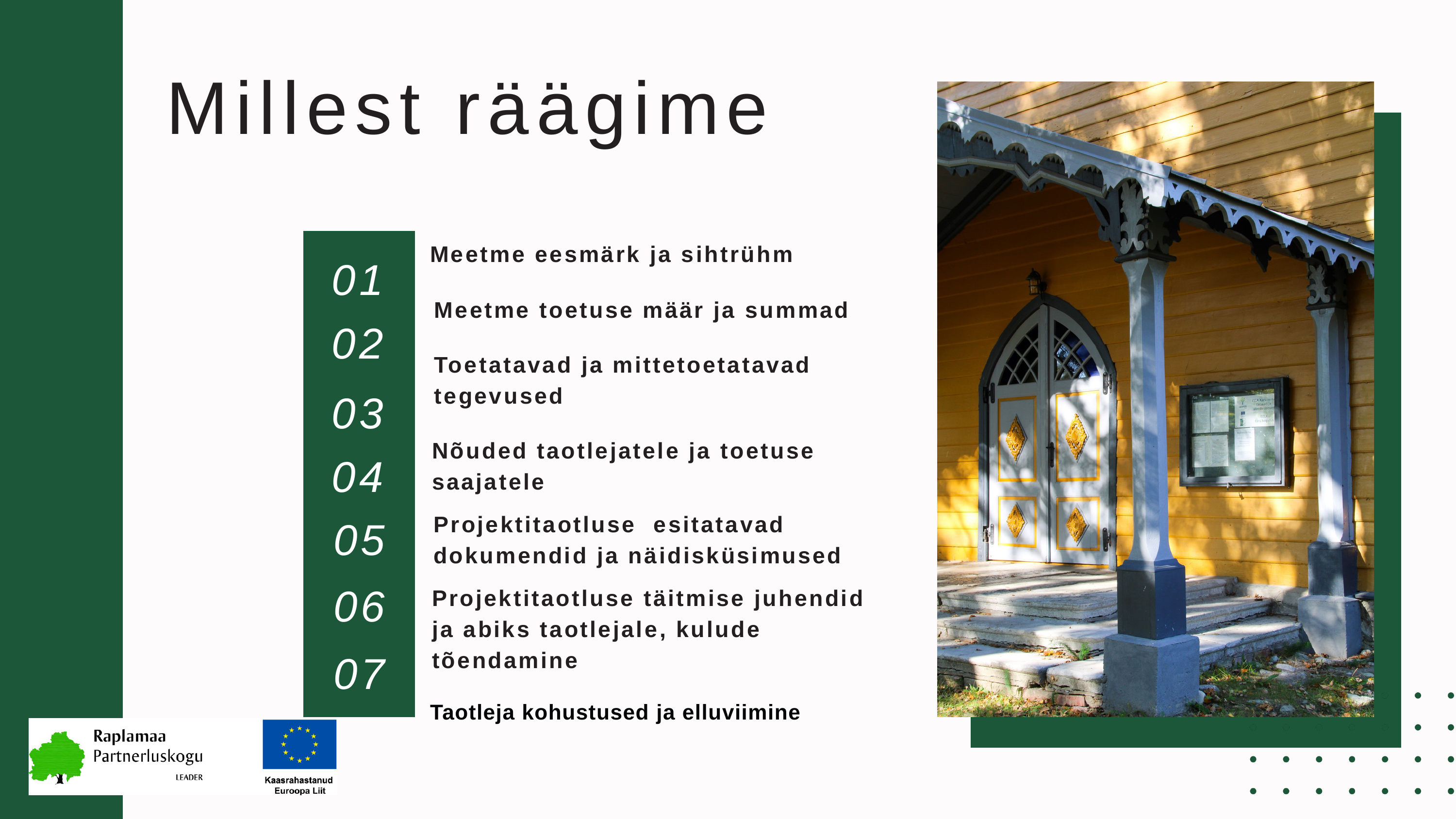

Millest räägime

Meetme eesmärk ja sihtrühm
01
Meetme toetuse määr ja summad
02
Toetatavad ja mittetoetatavad tegevused
03
Nõuded taotlejatele ja toetuse saajatele
04
Projektitaotluse  esitatavad dokumendid ja näidisküsimused
05
06
Projektitaotluse täitmise juhendid ja abiks taotlejale, kulude tõendamine
07

Taotleja kohustused ja elluviimine